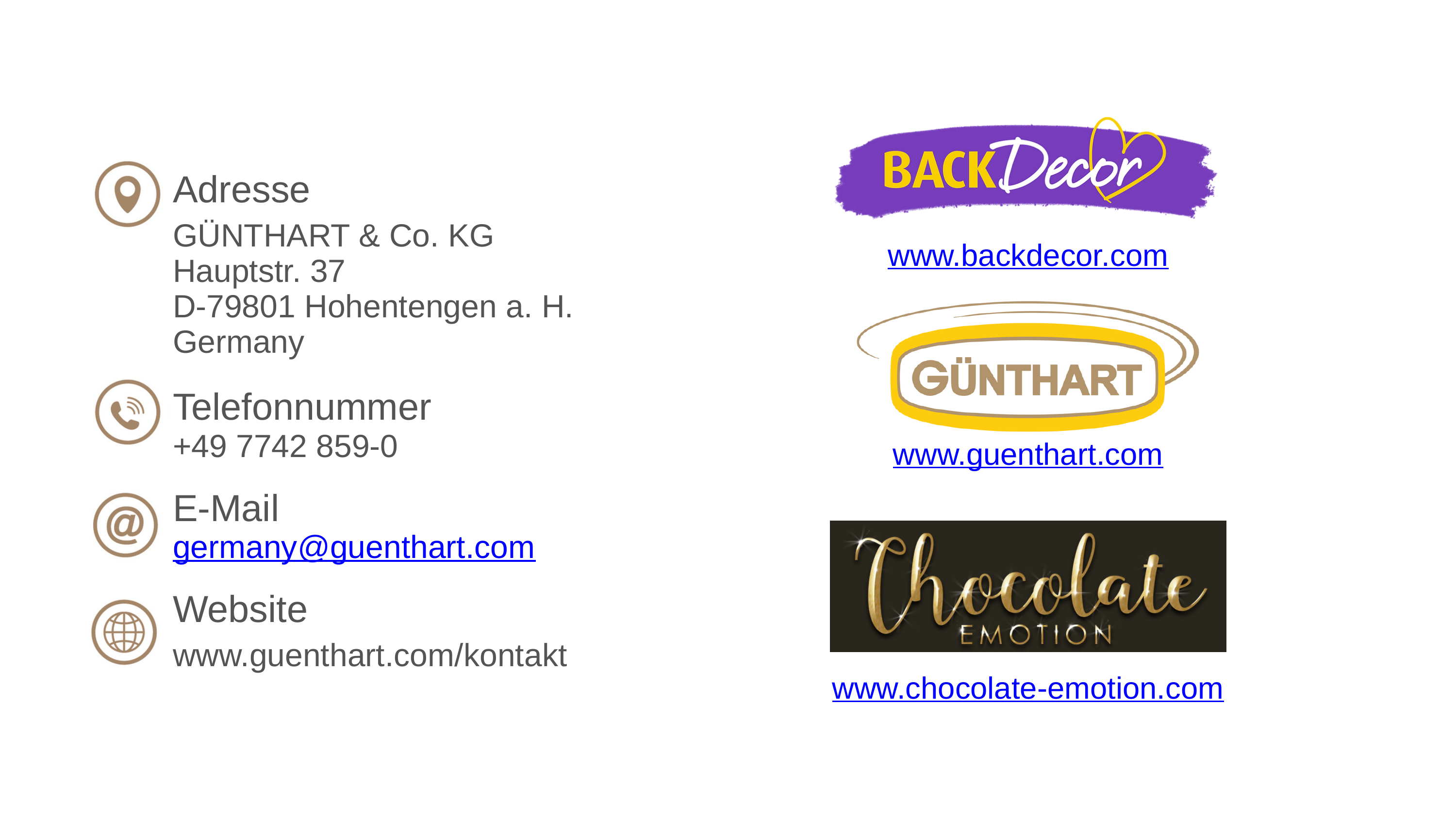

Adresse
GÜNTHART & Co. KG
Hauptstr. 37
D-79801 Hohentengen a. H.
Germany
www.backdecor.com

Telefonnummer
+49 7742 859-0
www.guenthart.com

E-Mail

germany@guenthart.com

Website
www.guenthart.com/kontakt
www.chocolate-emotion.com